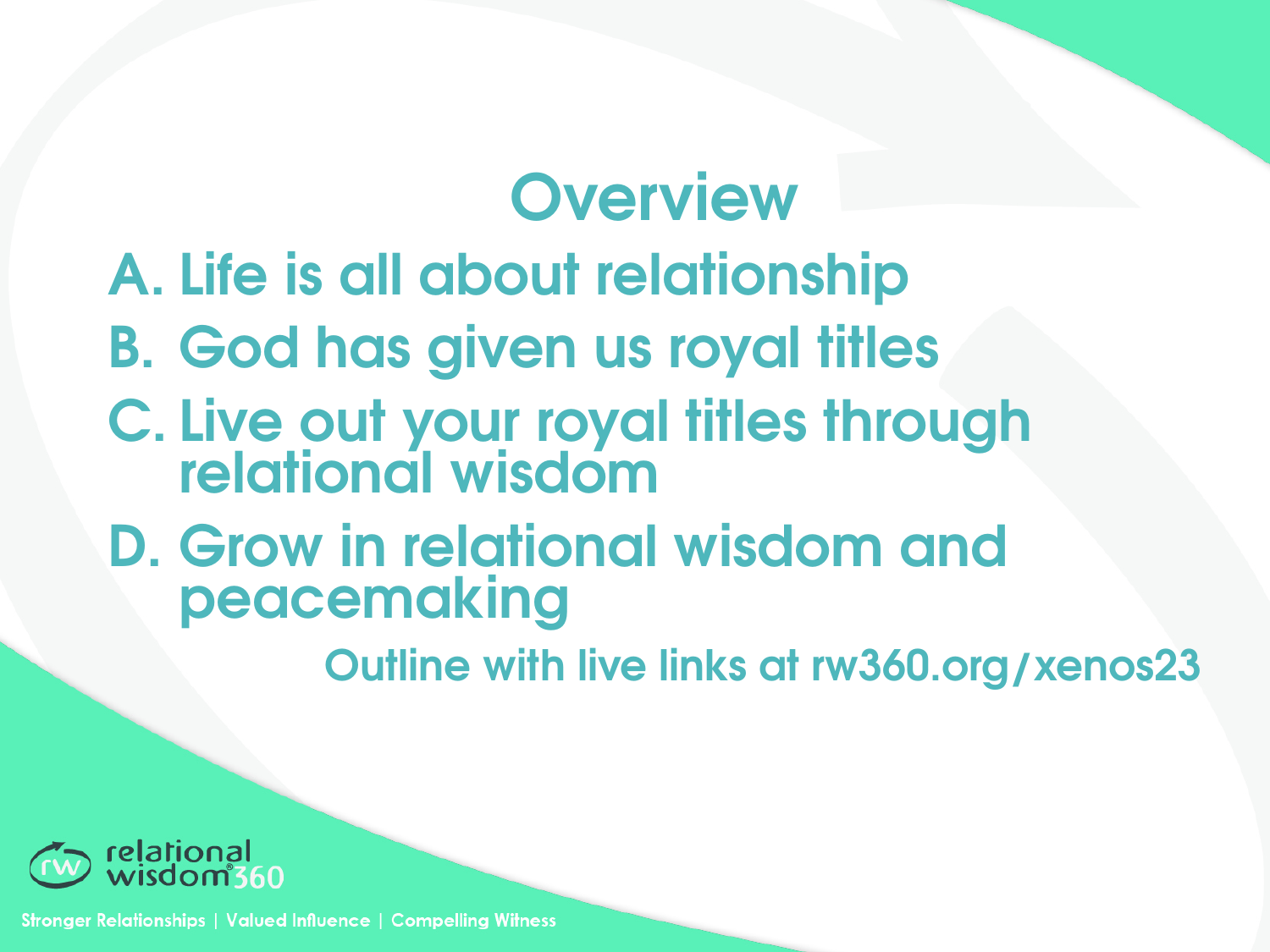

Overview
Life is all about relationship
God has given us royal titles
Live out your royal titles through relational wisdom
Grow in relational wisdom and peacemaking
Outline with live links at rw360.org/xenos23